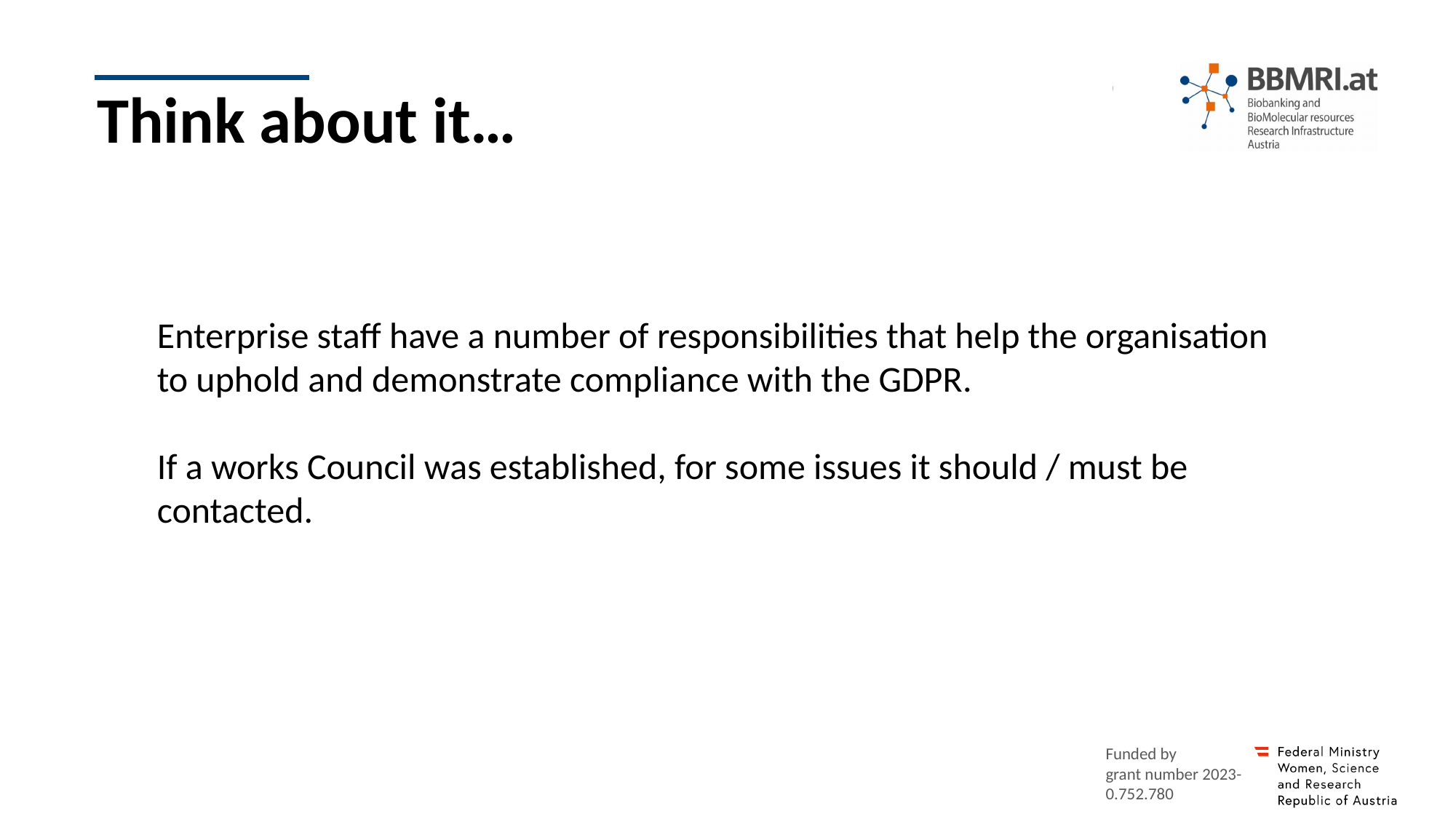

Think about it…
Enterprise staff have a number of responsibilities that help the organisation to uphold and demonstrate compliance with the GDPR.

If a works Council was established, for some issues it should / must be contacted.